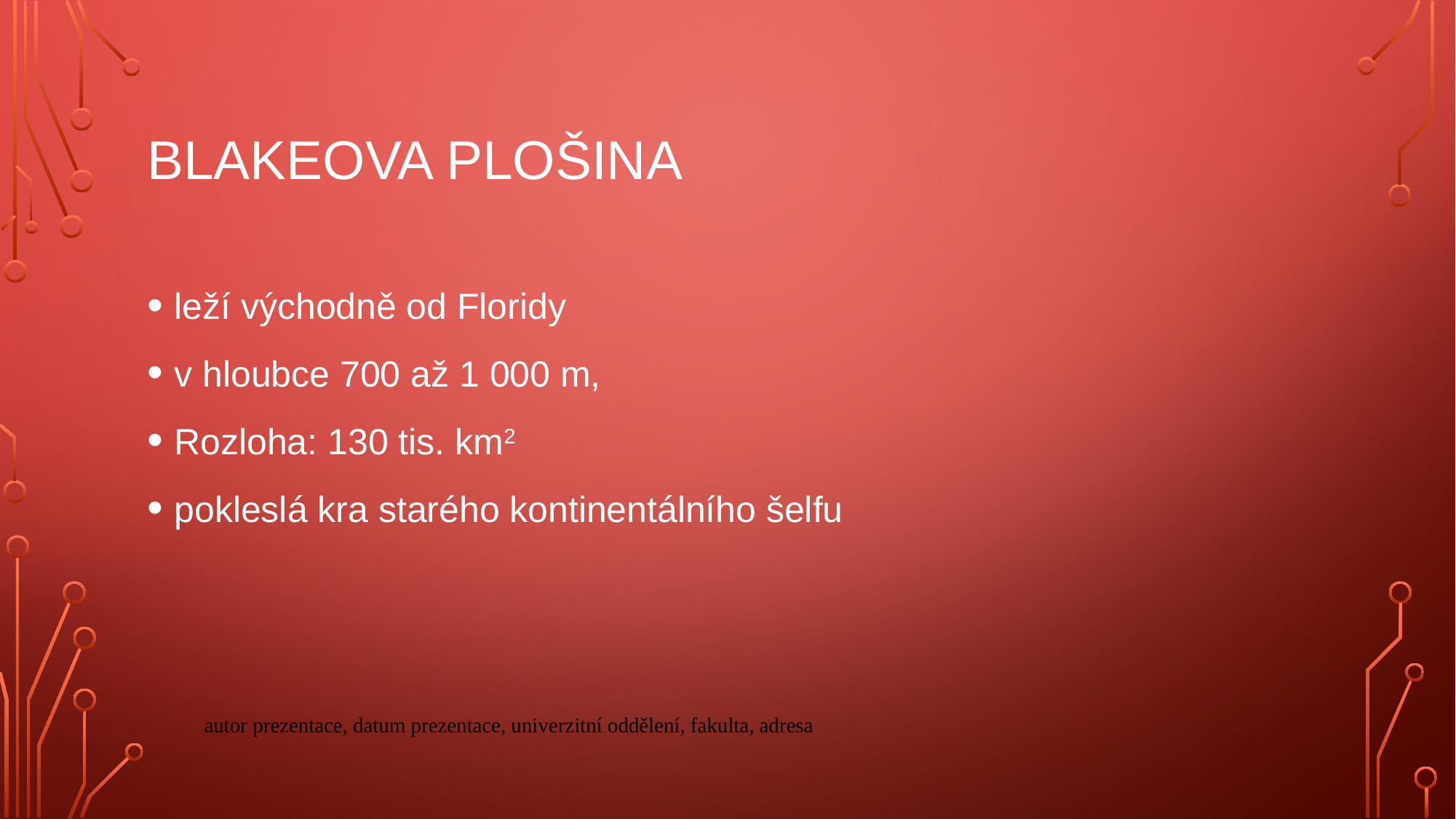

# Blakeova plošina
leží východně od Floridy
v hloubce 700 až 1 000 m,
Rozloha: 130 tis. km2
pokleslá kra starého kontinentálního šelfu
autor prezentace, datum prezentace, univerzitní oddělení, fakulta, adresa